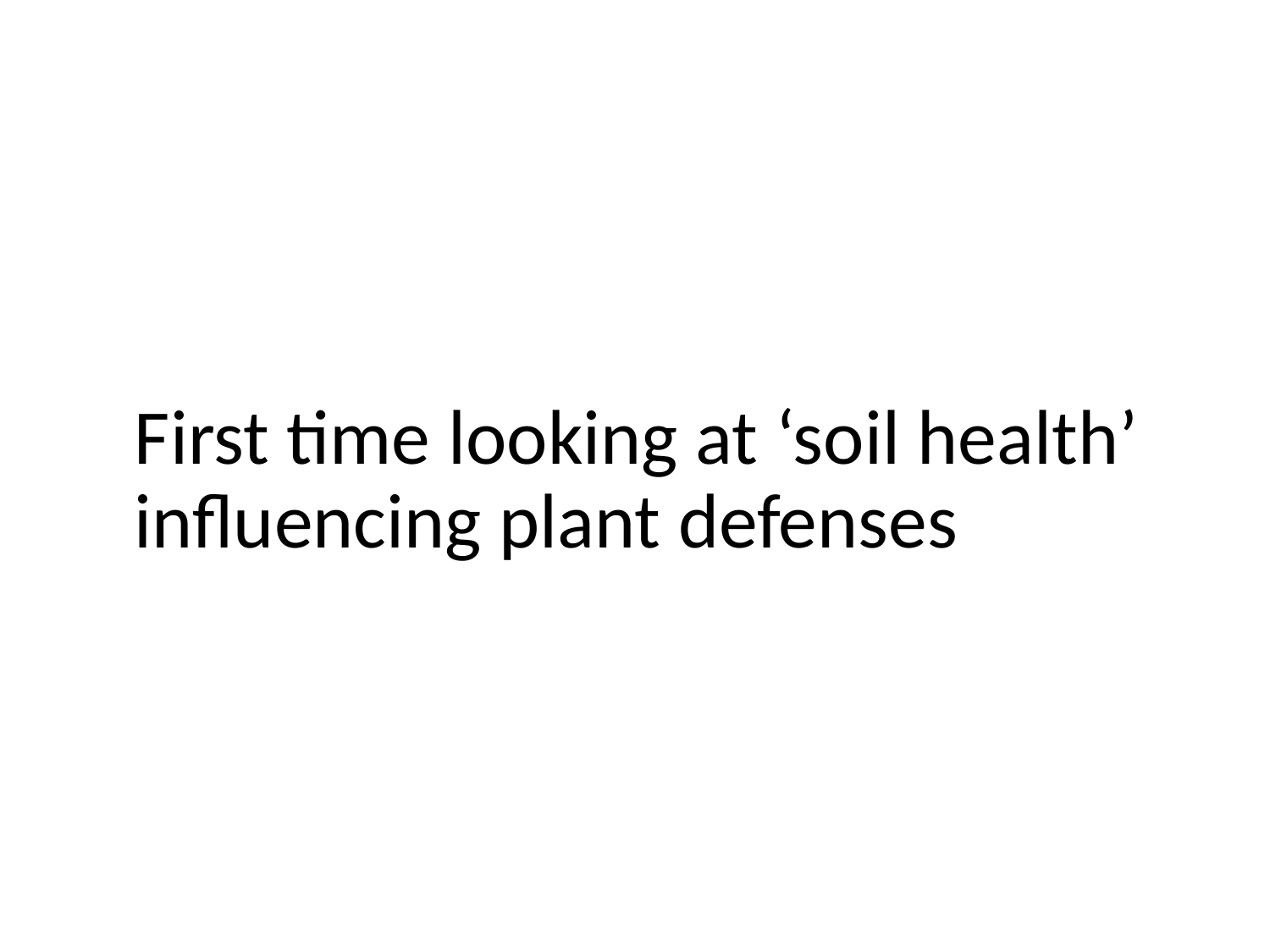

# First time looking at ‘soil health’  influencing plant defenses